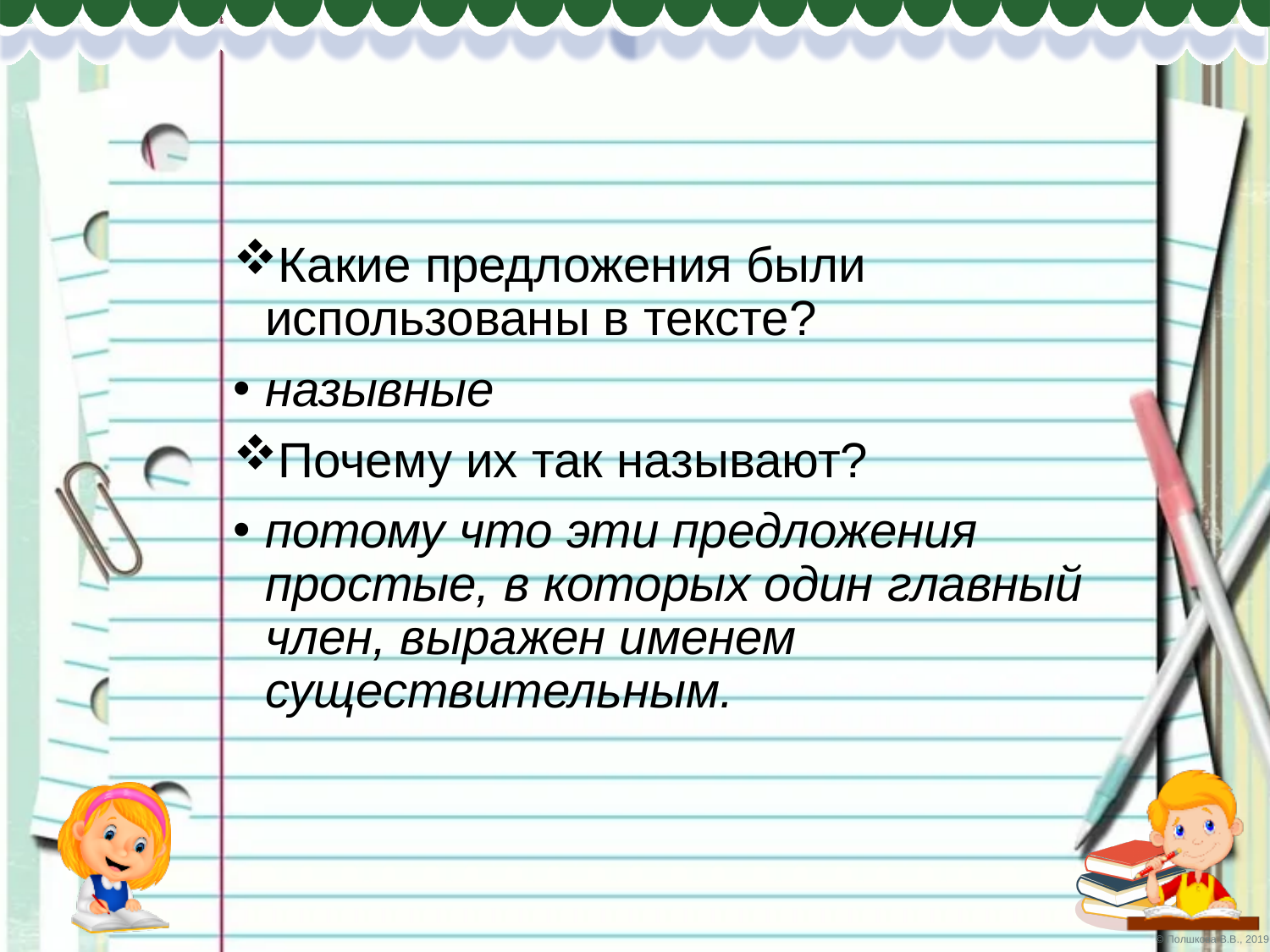

Какие предложения были использованы в тексте?
назывные
Почему их так называют?
потому что эти предложения простые, в которых один главный член, выражен именем существительным.